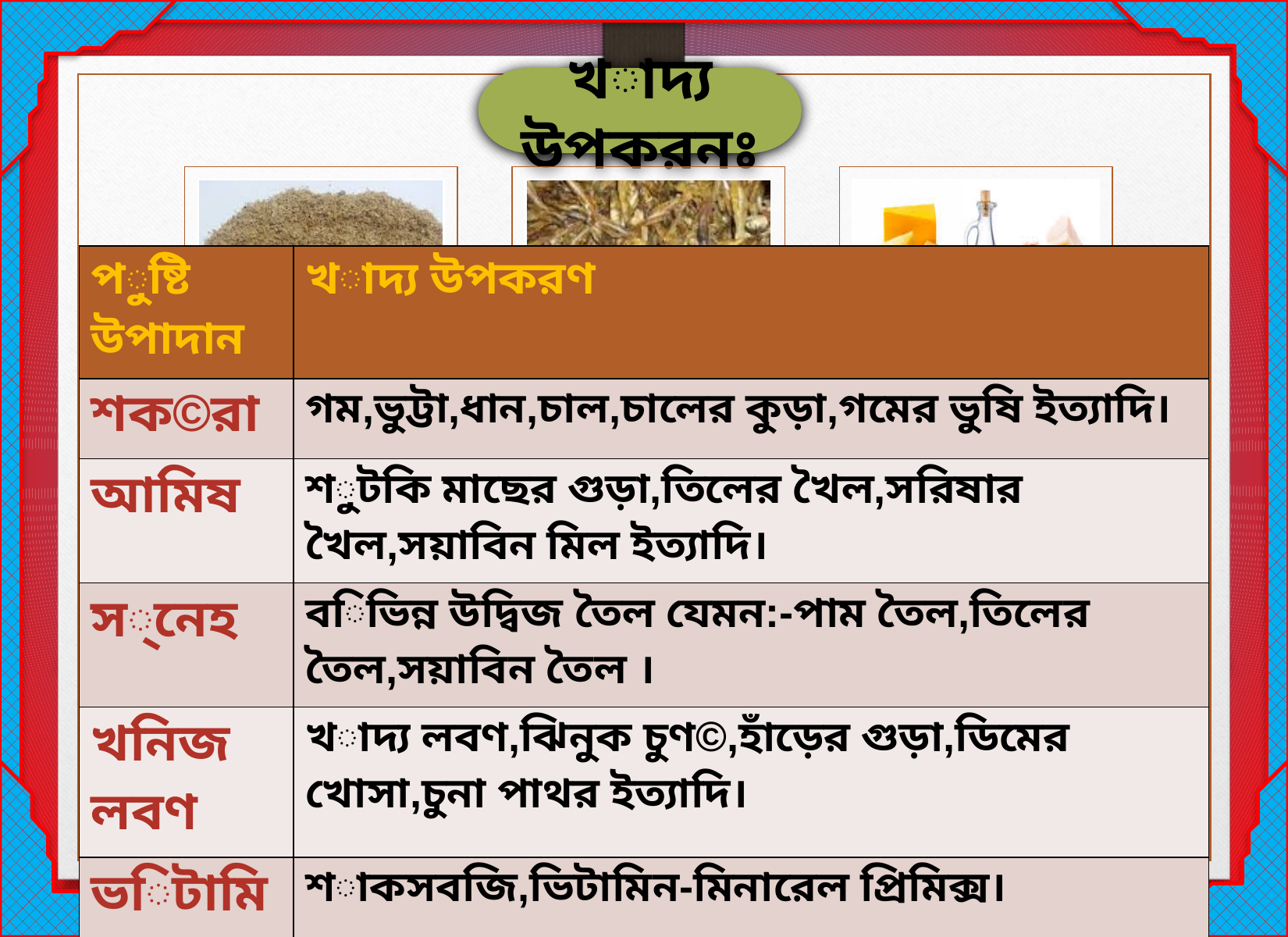

খাদ্য উপকরনঃ
শক©রা

আমিষ

স্নেহ

খনিজ লবণ
ভিটামিন
পানি
| পুষ্টি উপাদান | খাদ্য উপকরণ |
| --- | --- |
| শক©রা | গম,ভুট্টা,ধান,চাল,চালের কুড়া,গমের ভুষি ইত্যাদি। |
| আমিষ | শুটকি মাছের গুড়া,তিলের খৈল,সরিষার খৈল,সয়াবিন মিল ইত্যাদি। |
| স্নেহ | বিভিন্ন উদ্বিজ তৈল যেমন:-পাম তৈল,তিলের তৈল,সয়াবিন তৈল । |
| খনিজ লবণ | খাদ্য লবণ,ঝিনুক চুণ©,হাঁড়ের গুড়া,ডিমের খোসা,চুনা পাথর ইত্যাদি। |
| ভিটামিন | শাকসবজি,ভিটামিন-মিনারেল প্রিমিক্স। |
| পানি | পরিষ্কার বিশুদ্ধ পানি। |